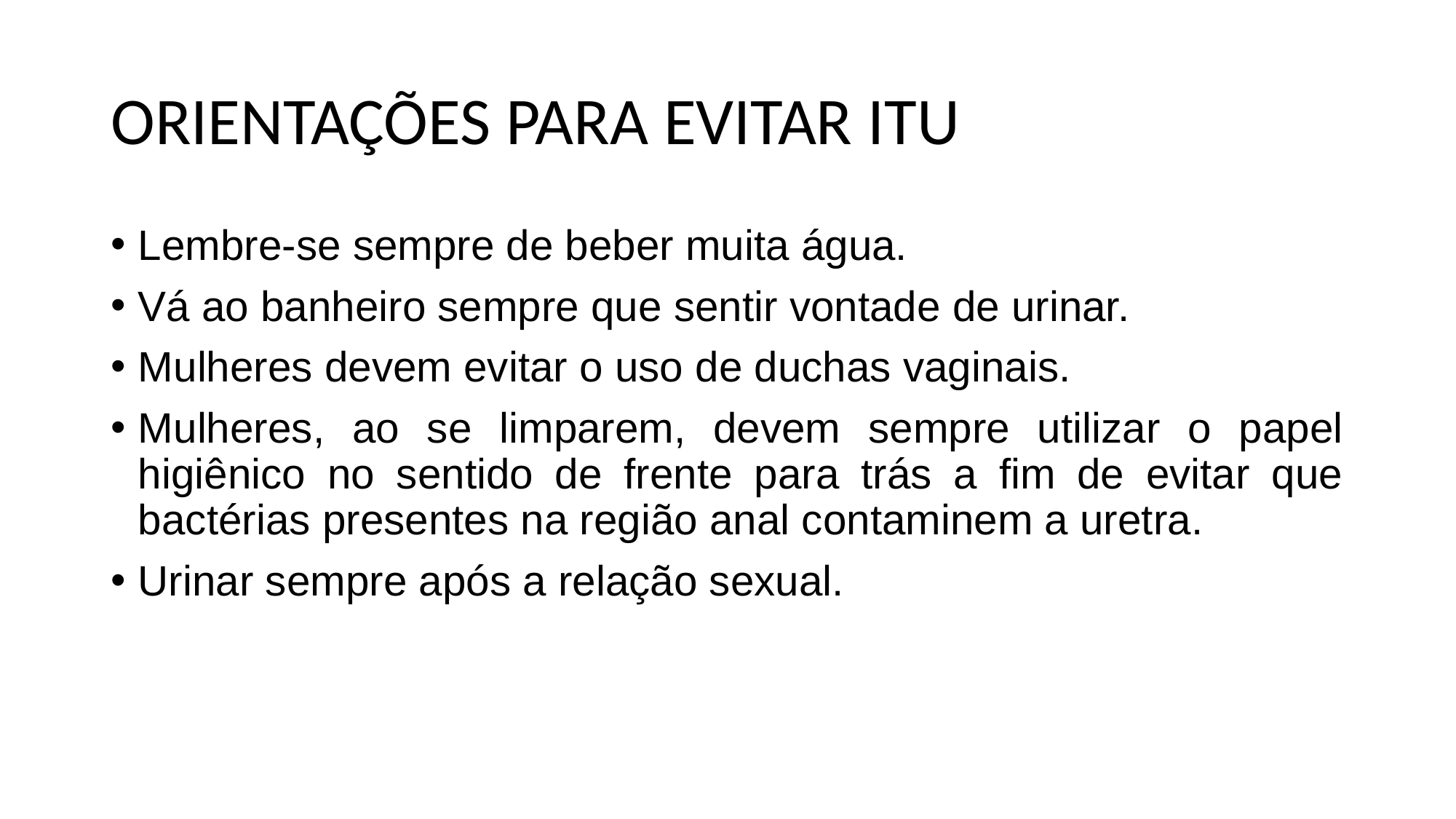

# ORIENTAÇÕES PARA EVITAR ITU
Lembre-se sempre de beber muita água.
Vá ao banheiro sempre que sentir vontade de urinar.
Mulheres devem evitar o uso de duchas vaginais.
Mulheres, ao se limparem, devem sempre utilizar o papel higiênico no sentido de frente para trás a fim de evitar que bactérias presentes na região anal contaminem a uretra.
Urinar sempre após a relação sexual.